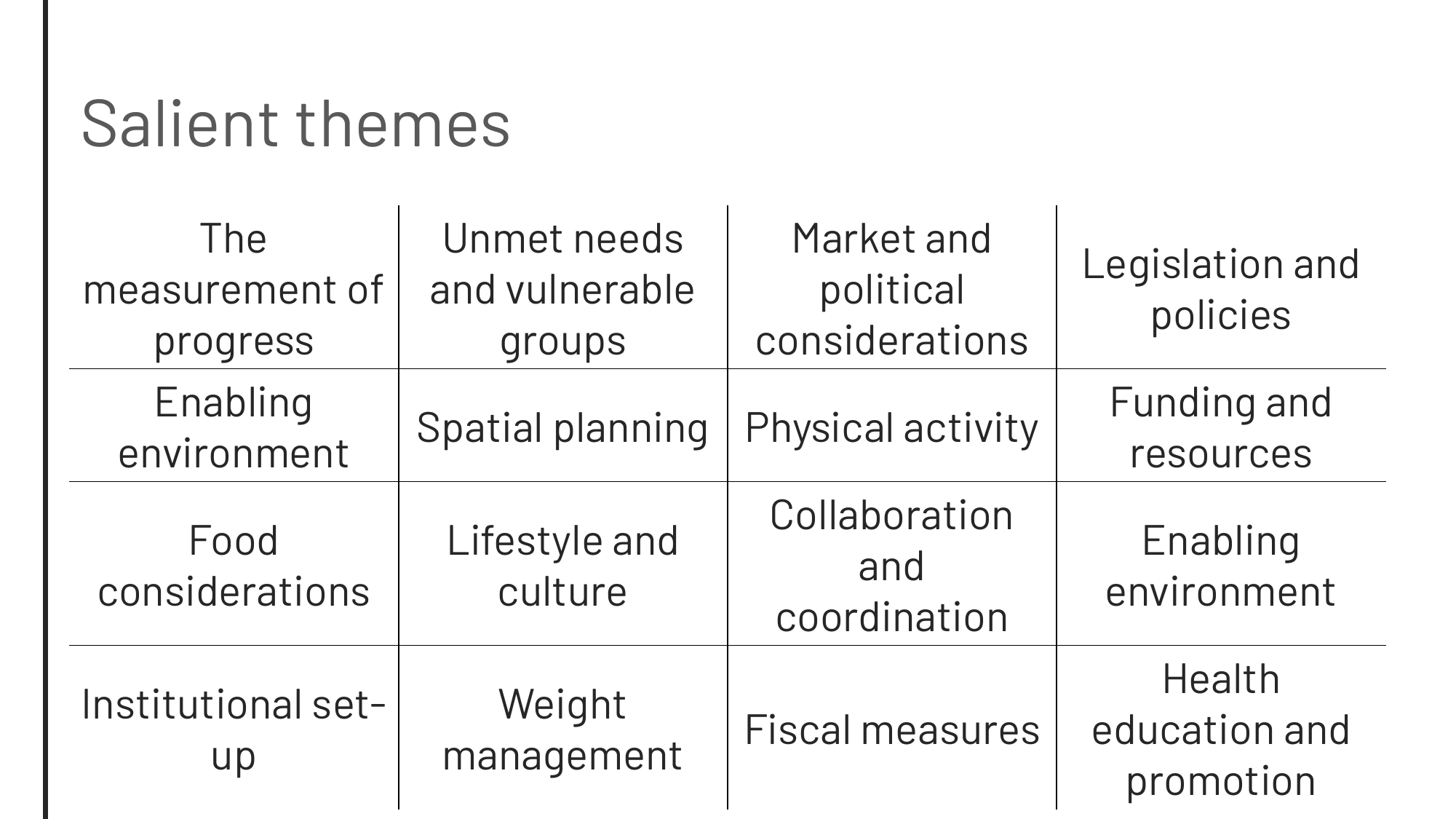

Salient themes
| The measurement of progress | Unmet needs and vulnerable groups | Market and political considerations | Legislation and policies |
| --- | --- | --- | --- |
| Enabling environment | Spatial planning | Physical activity | Funding and resources |
| Food considerations | Lifestyle and culture | Collaboration and coordination | Enabling environment |
| Institutional set-up | Weight management | Fiscal measures | Health education and promotion |
A review of the implementation of Sustainable Development Goal 2: Addressing pre-obesity and obesity
36